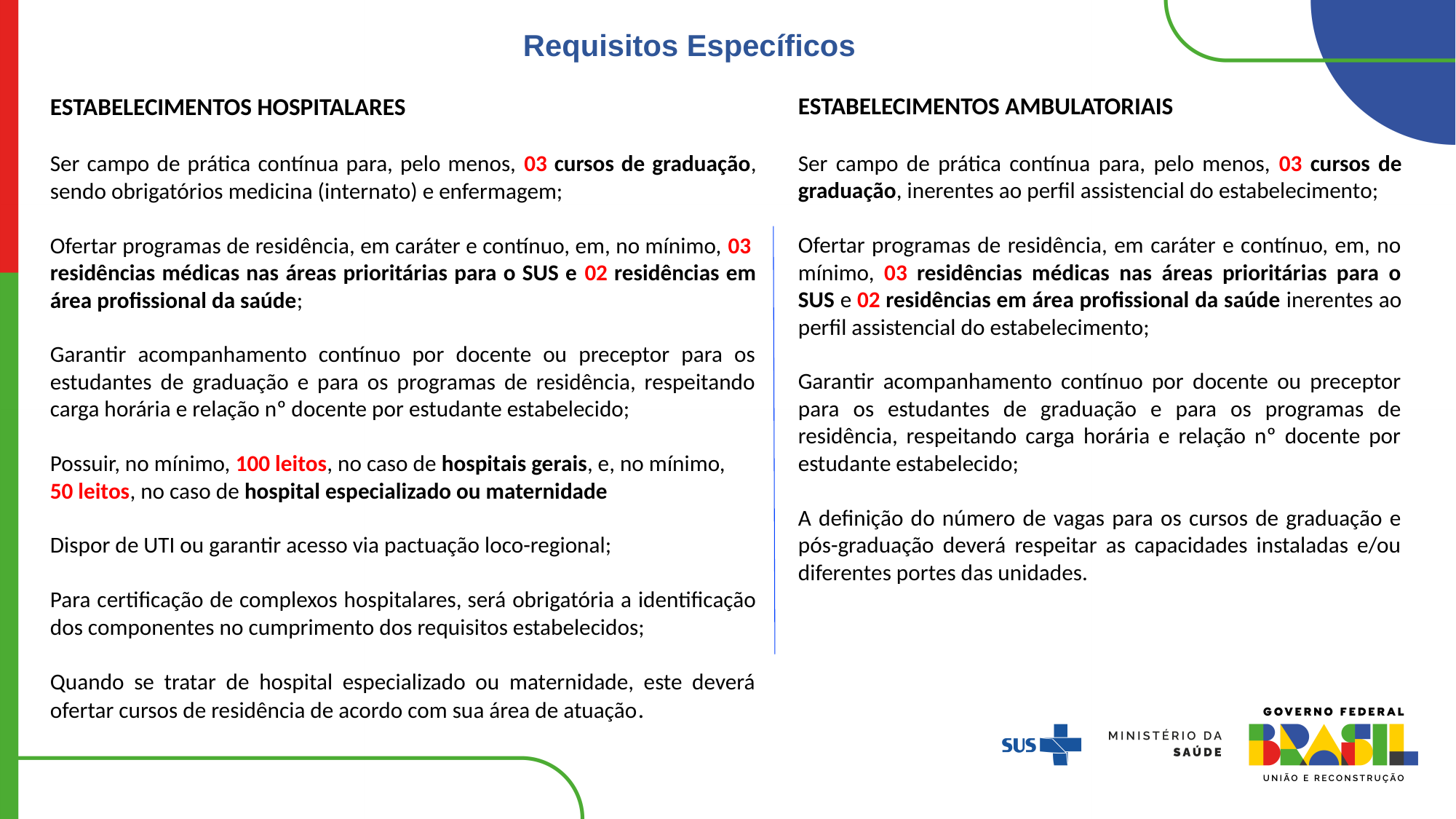

Requisitos Específicos
ESTABELECIMENTOS AMBULATORIAIS

Ser campo de prática contínua para, pelo menos, 03 cursos de graduação, inerentes ao perfil assistencial do estabelecimento;

Ofertar programas de residência, em caráter e contínuo, em, no mínimo, 03 residências médicas nas áreas prioritárias para o SUS e 02 residências em área profissional da saúde inerentes ao perfil assistencial do estabelecimento;

Garantir acompanhamento contínuo por docente ou preceptor para os estudantes de graduação e para os programas de residência, respeitando carga horária e relação nº docente por estudante estabelecido;

A definição do número de vagas para os cursos de graduação e pós-graduação deverá respeitar as capacidades instaladas e/ou diferentes portes das unidades.

ESTABELECIMENTOS HOSPITALARES

Ser campo de prática contínua para, pelo menos, 03 cursos de graduação, sendo obrigatórios medicina (internato) e enfermagem;

Ofertar programas de residência, em caráter e contínuo, em, no mínimo, 03  residências médicas nas áreas prioritárias para o SUS e 02 residências em área profissional da saúde;

Garantir acompanhamento contínuo por docente ou preceptor para os estudantes de graduação e para os programas de residência, respeitando carga horária e relação nº docente por estudante estabelecido;

Possuir, no mínimo, 100 leitos, no caso de hospitais gerais, e, no mínimo,
50 leitos, no caso de hospital especializado ou maternidade

Dispor de UTI ou garantir acesso via pactuação loco-regional;

Para certificação de complexos hospitalares, será obrigatória a identificação dos componentes no cumprimento dos requisitos estabelecidos;

Quando se tratar de hospital especializado ou maternidade, este deverá ofertar cursos de residência de acordo com sua área de atuação.